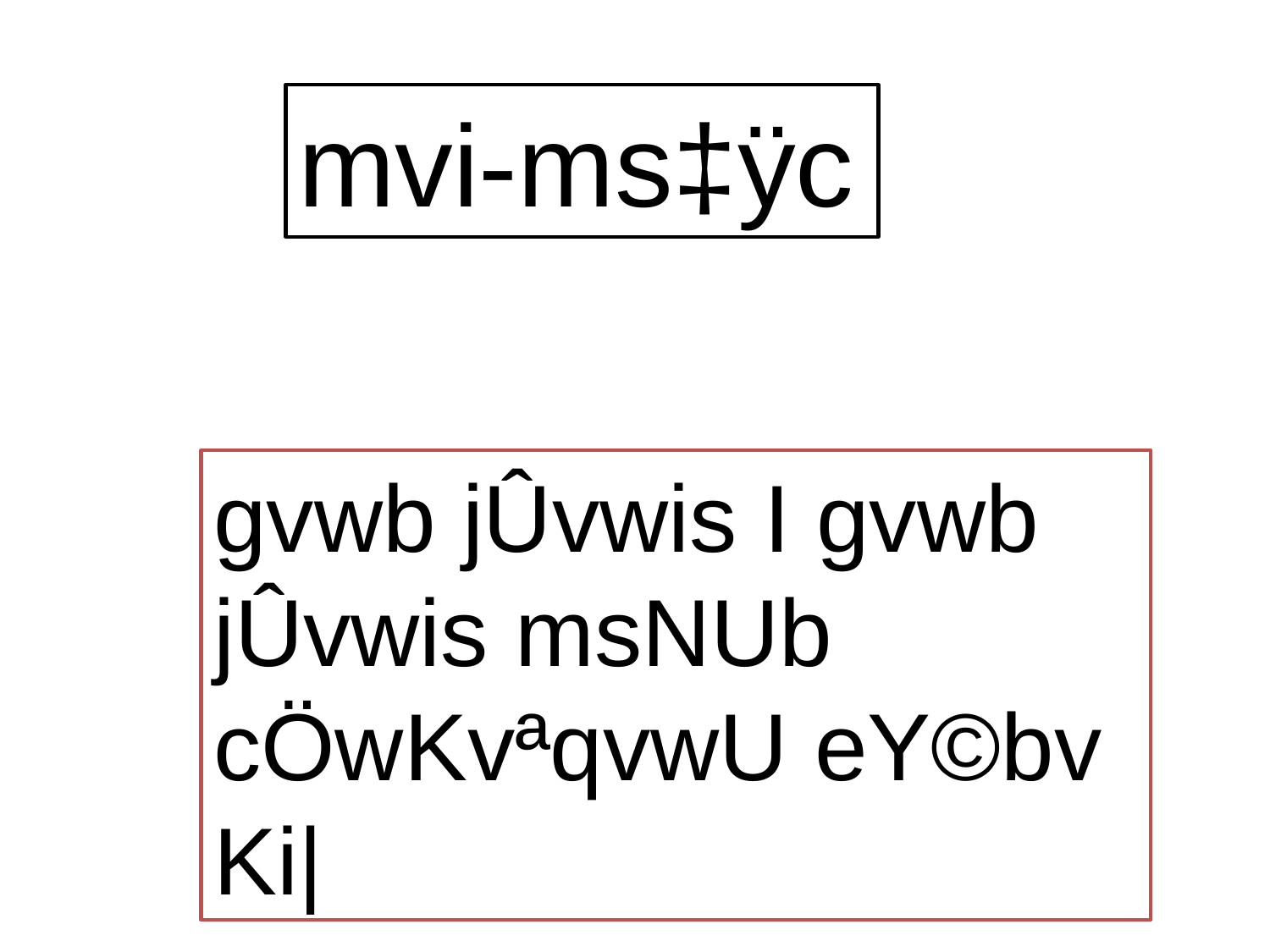

mvi-ms‡ÿc
gvwb jÛvwis I gvwb jÛvwis msNUb cÖwKvªqvwU eY©bv Ki|